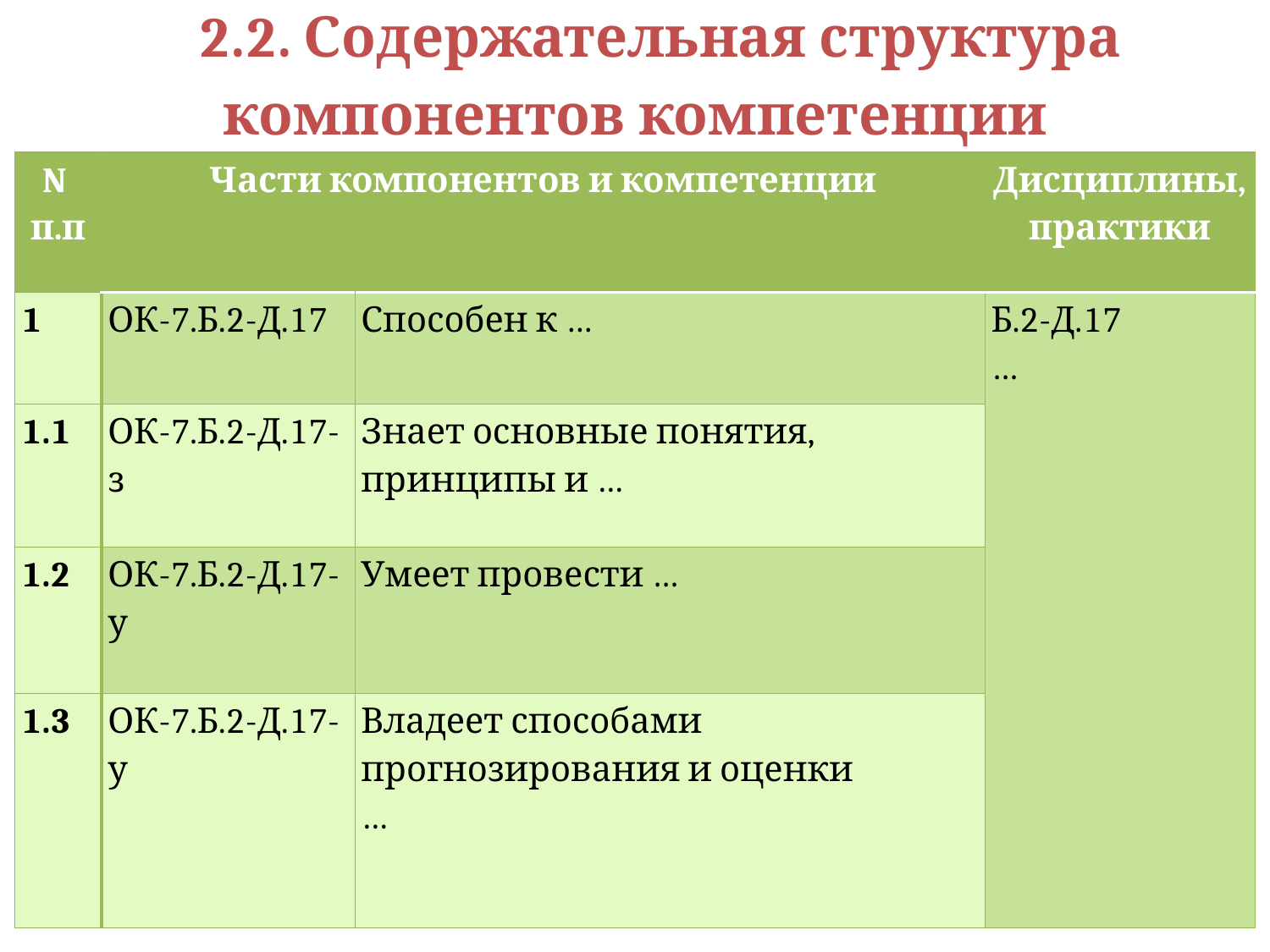

# 2.2. Содержательная структура компонентов компетенции
| N п.п | Части компонентов и компетенции |  | Дисциплины, практики |
| --- | --- | --- | --- |
| 1 | ОК-7.Б.2-Д.17 | Способен к … | Б.2-Д.17 … |
| 1.1 | ОК-7.Б.2-Д.17-з | Знает основные понятия, принципы и … |  |
| 1.2 | ОК-7.Б.2-Д.17-у | Умеет провести … |  |
| 1.3 | ОК-7.Б.2-Д.17-у | Владеет способами прогнозирования и оценки … |  |